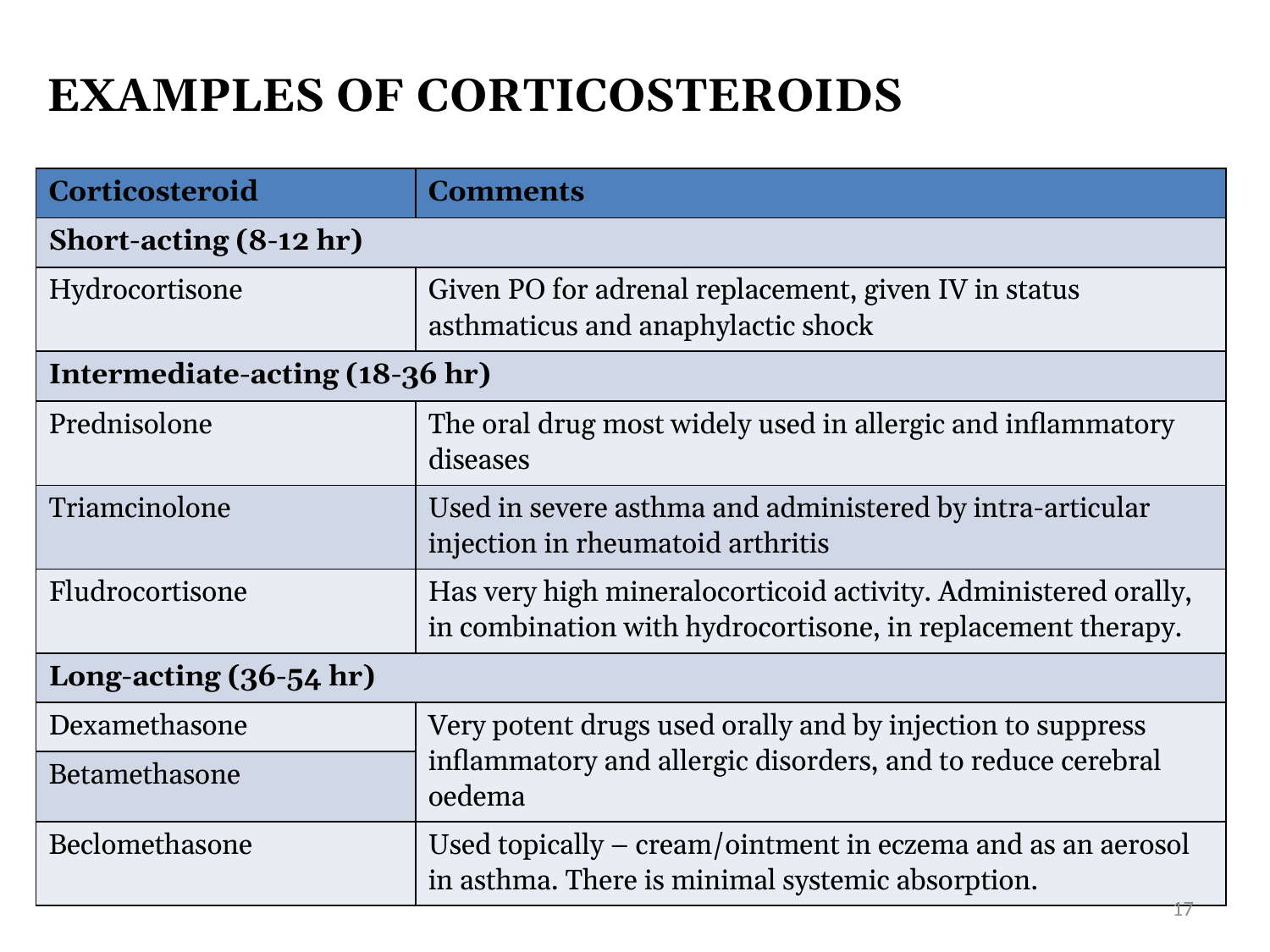

# Examples of corticosteroids
| Corticosteroid | Comments |
| --- | --- |
| Short-acting (8-12 hr) |  |
| Hydrocortisone | Given PO for adrenal replacement, given IV in status asthmaticus and anaphylactic shock |
| Intermediate-acting (18-36 hr) |  |
| Prednisolone | The oral drug most widely used in allergic and inflammatory diseases |
| Triamcinolone | Used in severe asthma and administered by intra-articular injection in rheumatoid arthritis |
| Fludrocortisone | Has very high mineralocorticoid activity. Administered orally, in combination with hydrocortisone, in replacement therapy. |
| Long-acting (36-54 hr) |  |
| Dexamethasone | Very potent drugs used orally and by injection to suppress inflammatory and allergic disorders, and to reduce cerebral oedema |
| Betamethasone |  |
| Beclomethasone | Used topically – cream/ointment in eczema and as an aerosol in asthma. There is minimal systemic absorption. |
17